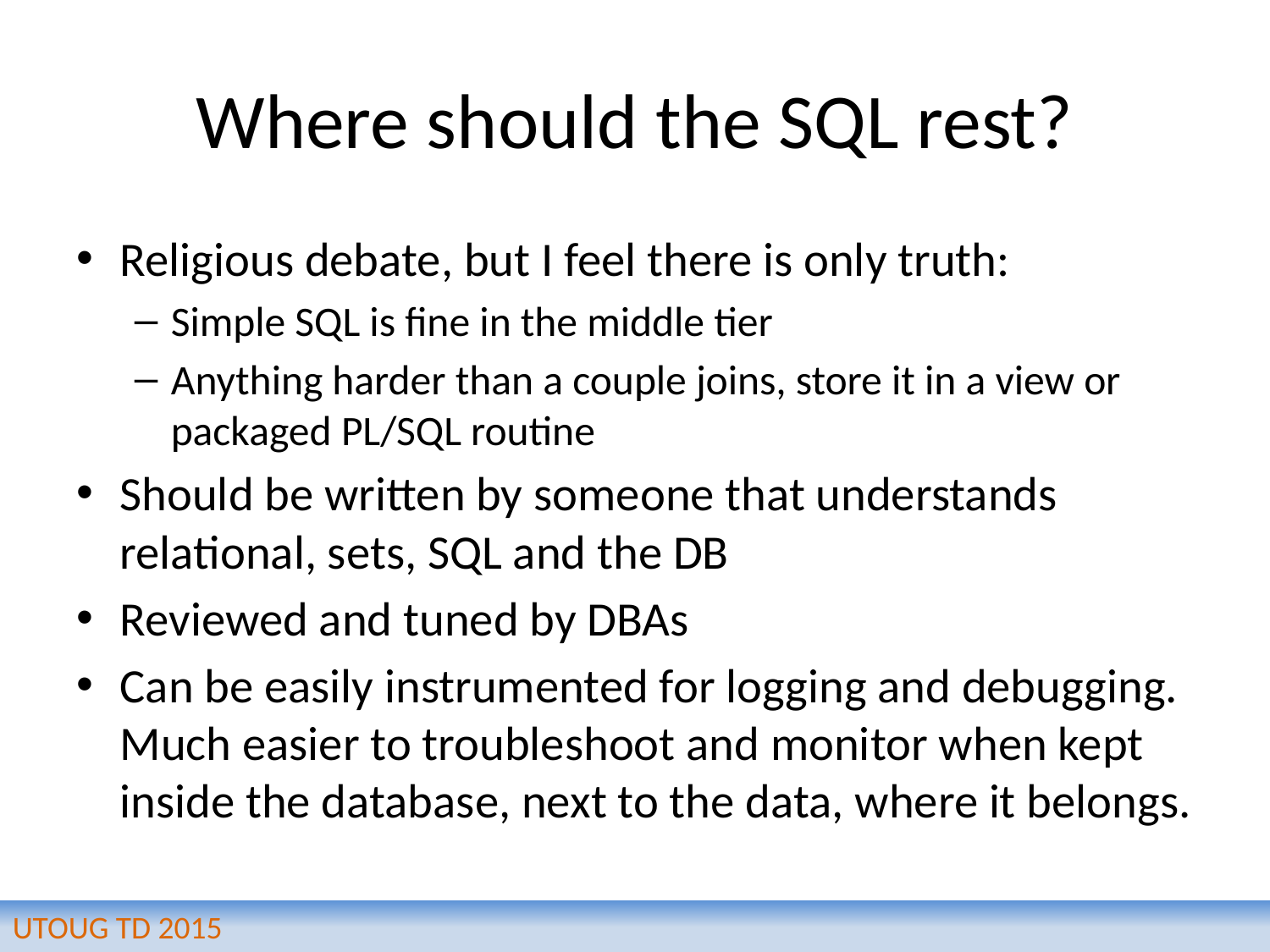

# Where should the SQL rest?
Religious debate, but I feel there is only truth:
Simple SQL is fine in the middle tier
Anything harder than a couple joins, store it in a view or packaged PL/SQL routine
Should be written by someone that understands relational, sets, SQL and the DB
Reviewed and tuned by DBAs
Can be easily instrumented for logging and debugging. Much easier to troubleshoot and monitor when kept inside the database, next to the data, where it belongs.